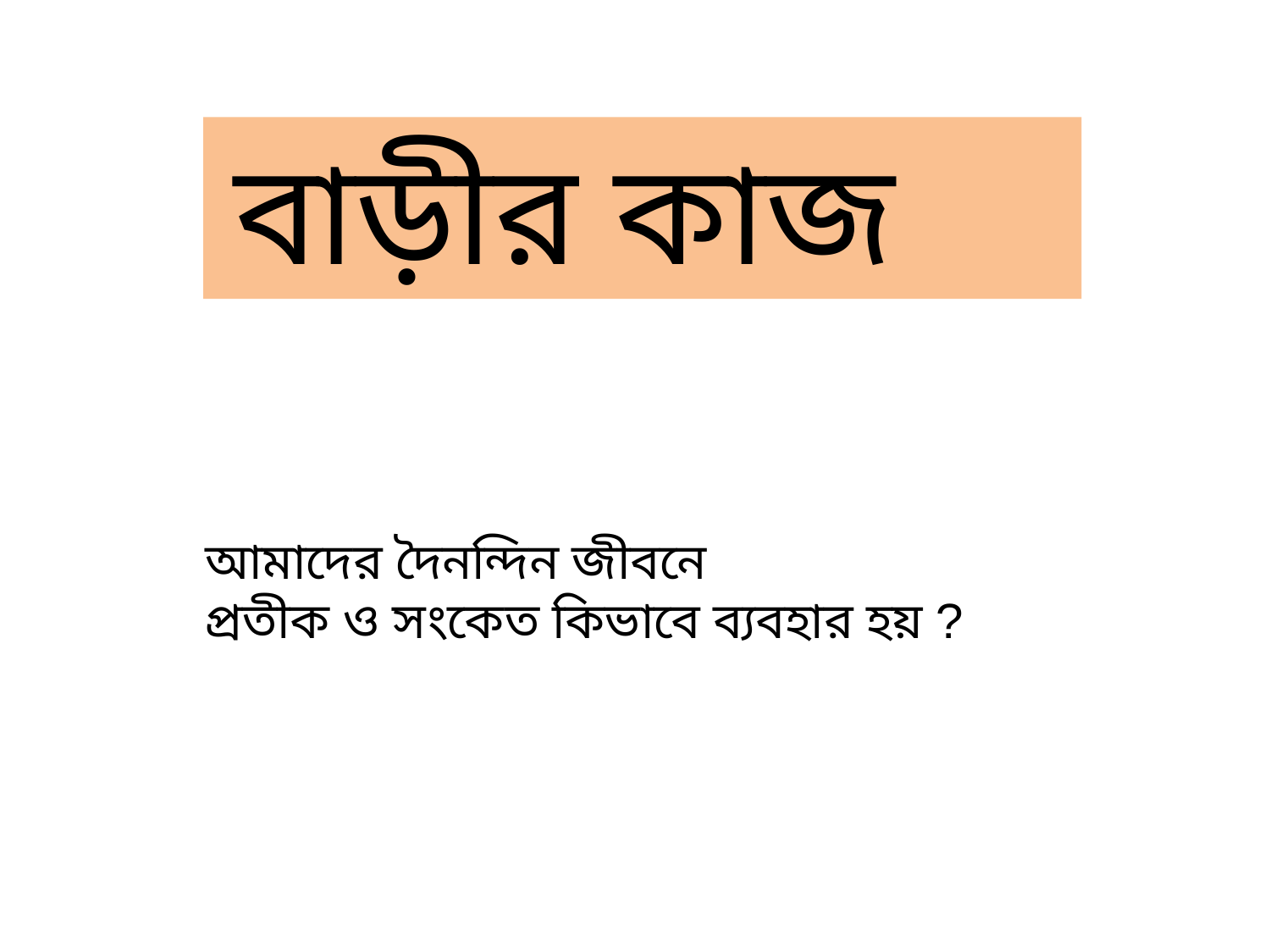

বাড়ীর কাজ
 আমাদের দৈনন্দিন জীবনে
 প্রতীক ও সংকেত কিভাবে ব্যবহার হয় ?